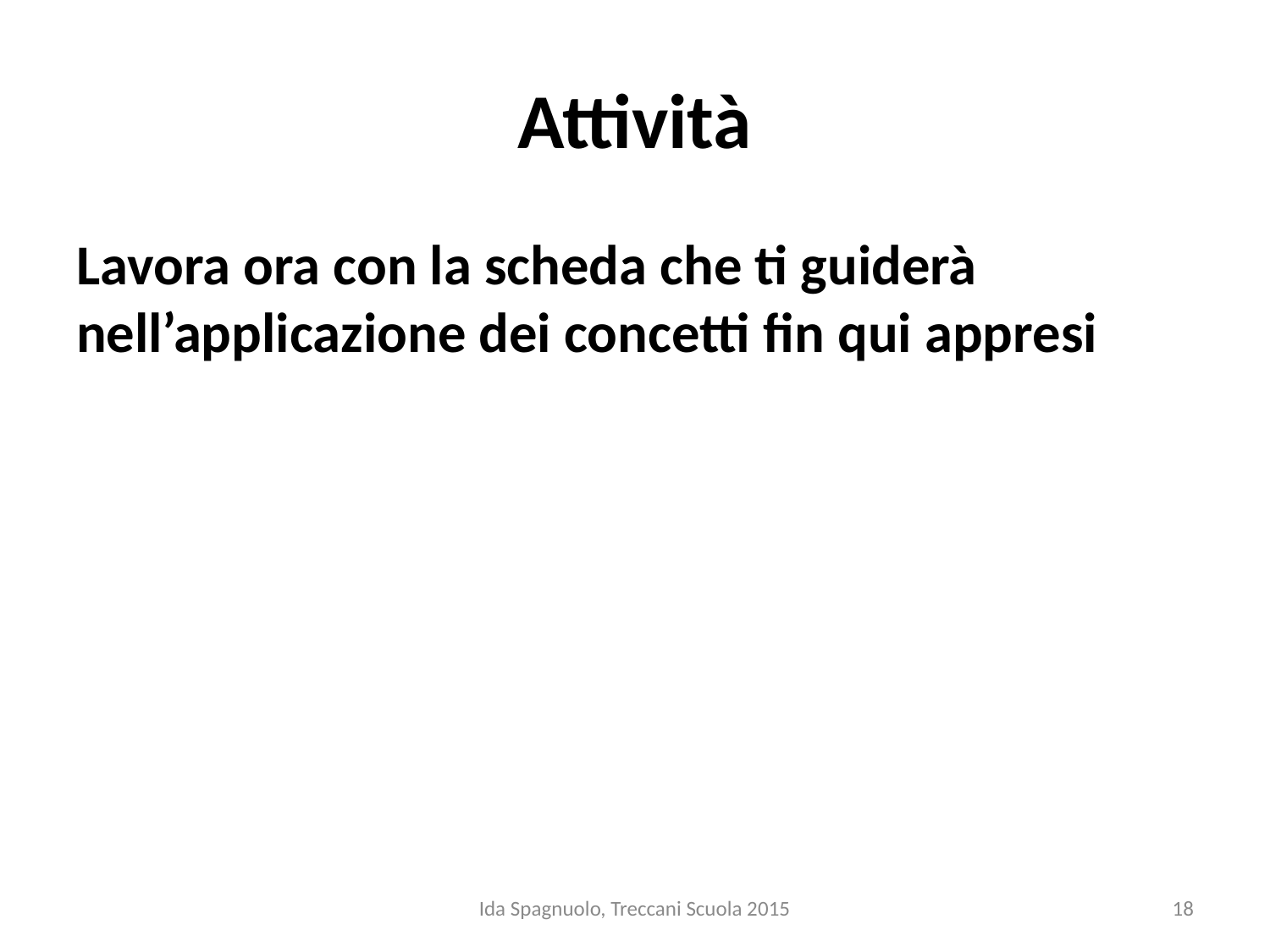

# Attività
Lavora ora con la scheda che ti guiderà nell’applicazione dei concetti fin qui appresi

Ida Spagnuolo, Treccani Scuola 2015
18